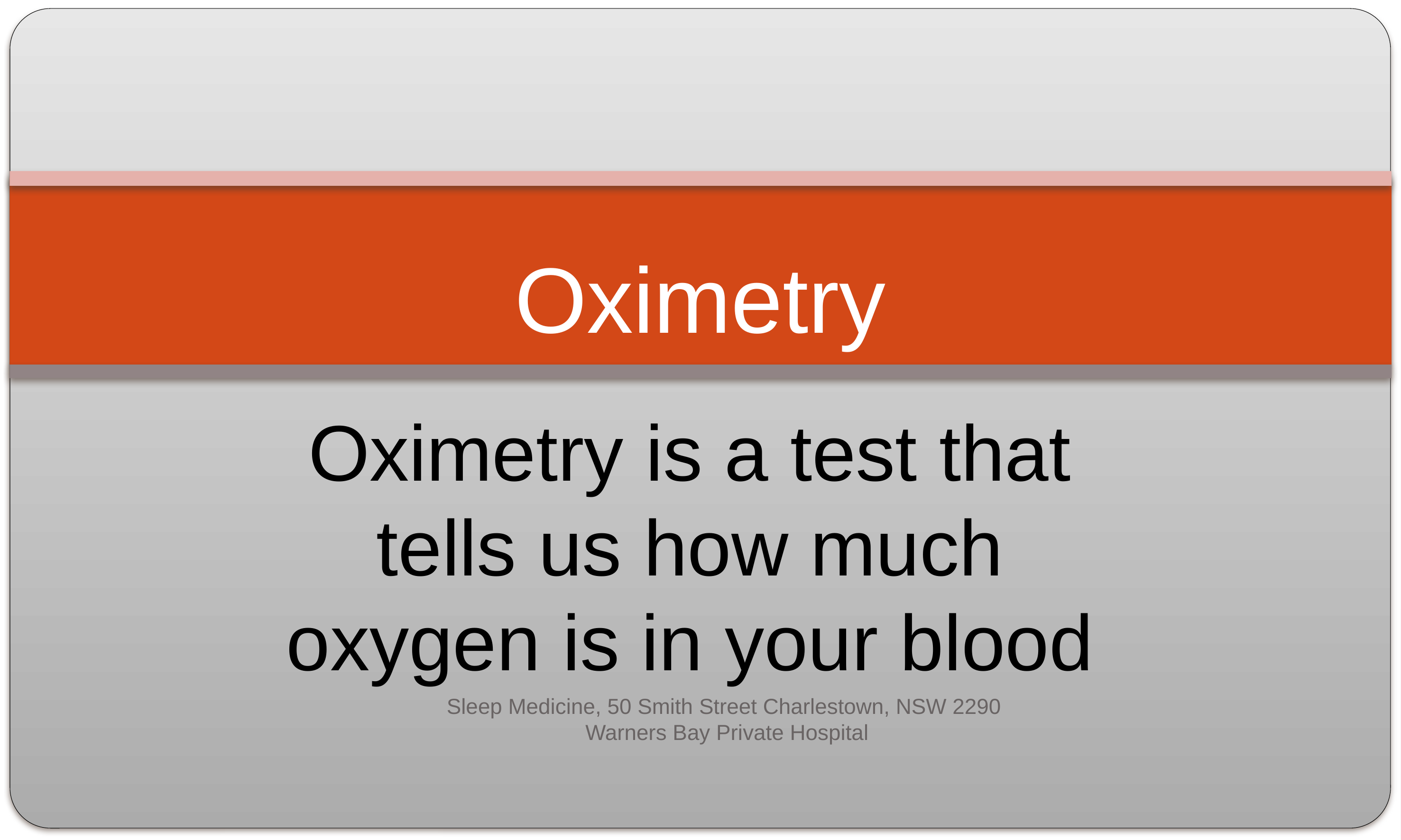

# Oximetry
Oximetry is a test that tells us how much oxygen is in your blood
Sleep Medicine, 50 Smith Street Charlestown, NSW 2290
Warners Bay Private Hospital